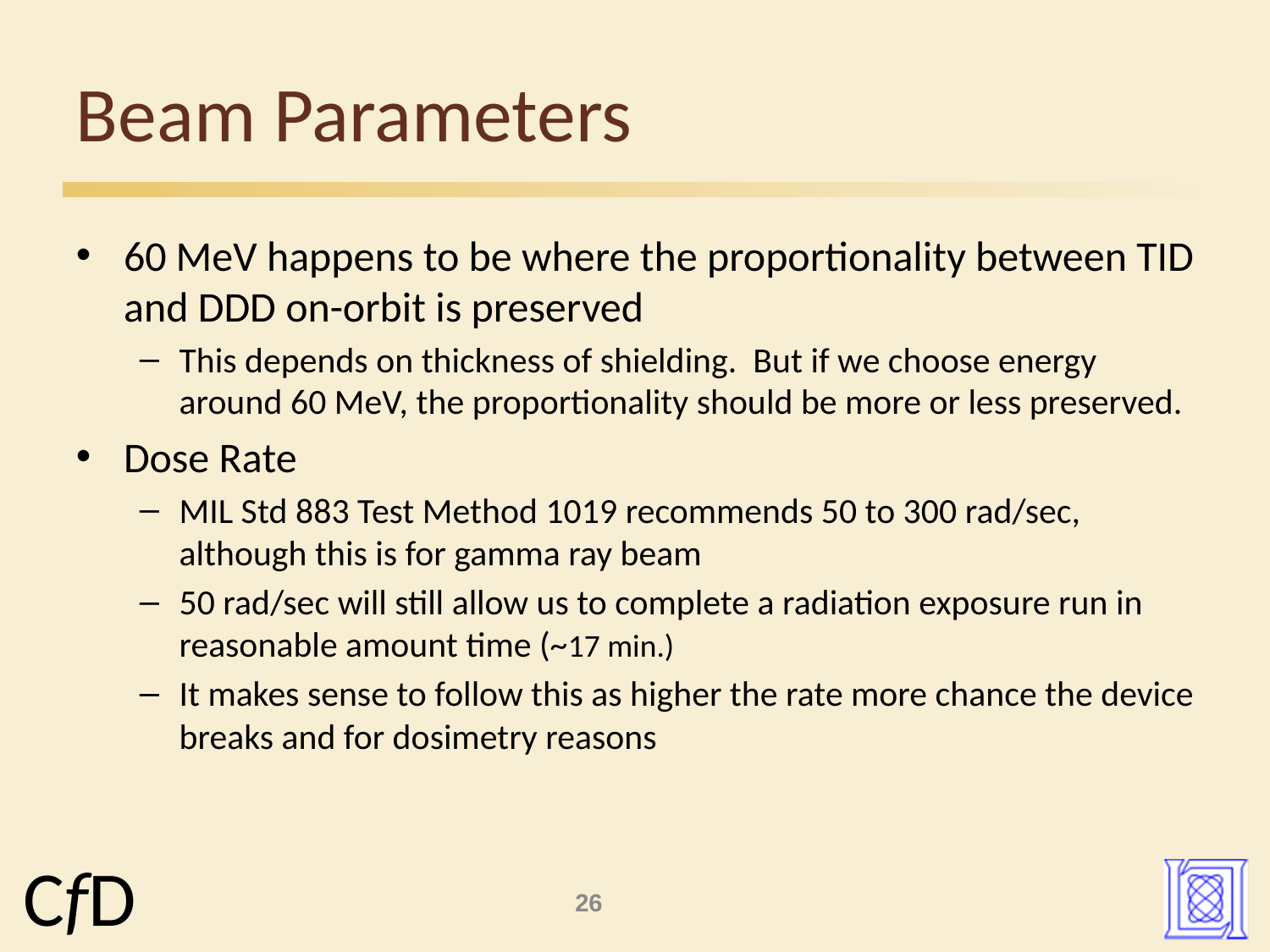

# Beam Parameters
60 MeV happens to be where the proportionality between TID and DDD on-orbit is preserved
This depends on thickness of shielding.  But if we choose energy around 60 MeV, the proportionality should be more or less preserved.
Dose Rate
MIL Std 883 Test Method 1019 recommends 50 to 300 rad/sec, although this is for gamma ray beam
50 rad/sec will still allow us to complete a radiation exposure run in reasonable amount time (~17 min.)
It makes sense to follow this as higher the rate more chance the device breaks and for dosimetry reasons